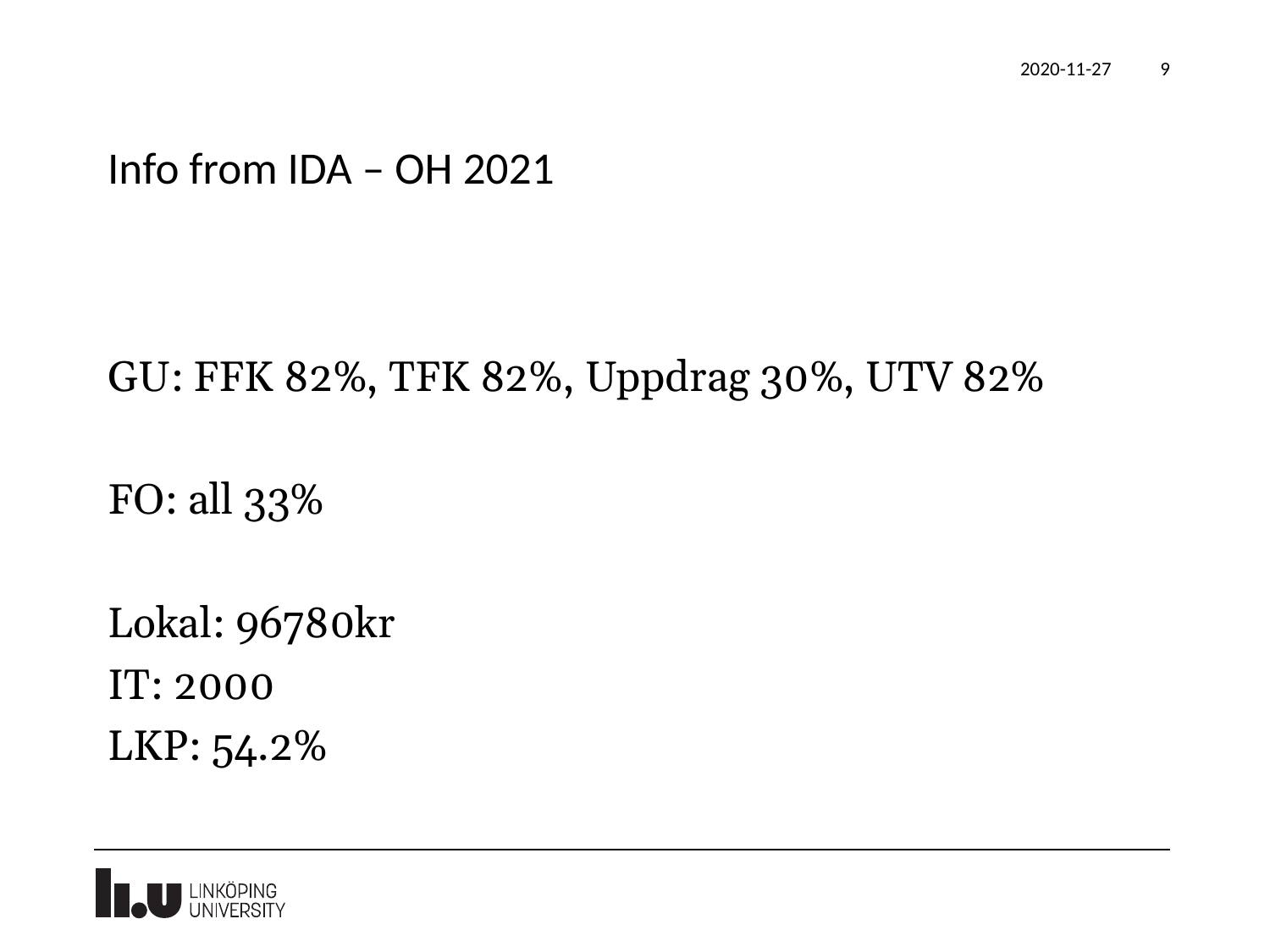

2020-11-27

9
# Info from IDA – OH 2021

GU: FFK 82%, TFK 82%, Uppdrag 30%, UTV 82%

FO: all 33%

Lokal: 96780kr
IT: 2000
LKP: 54.2%